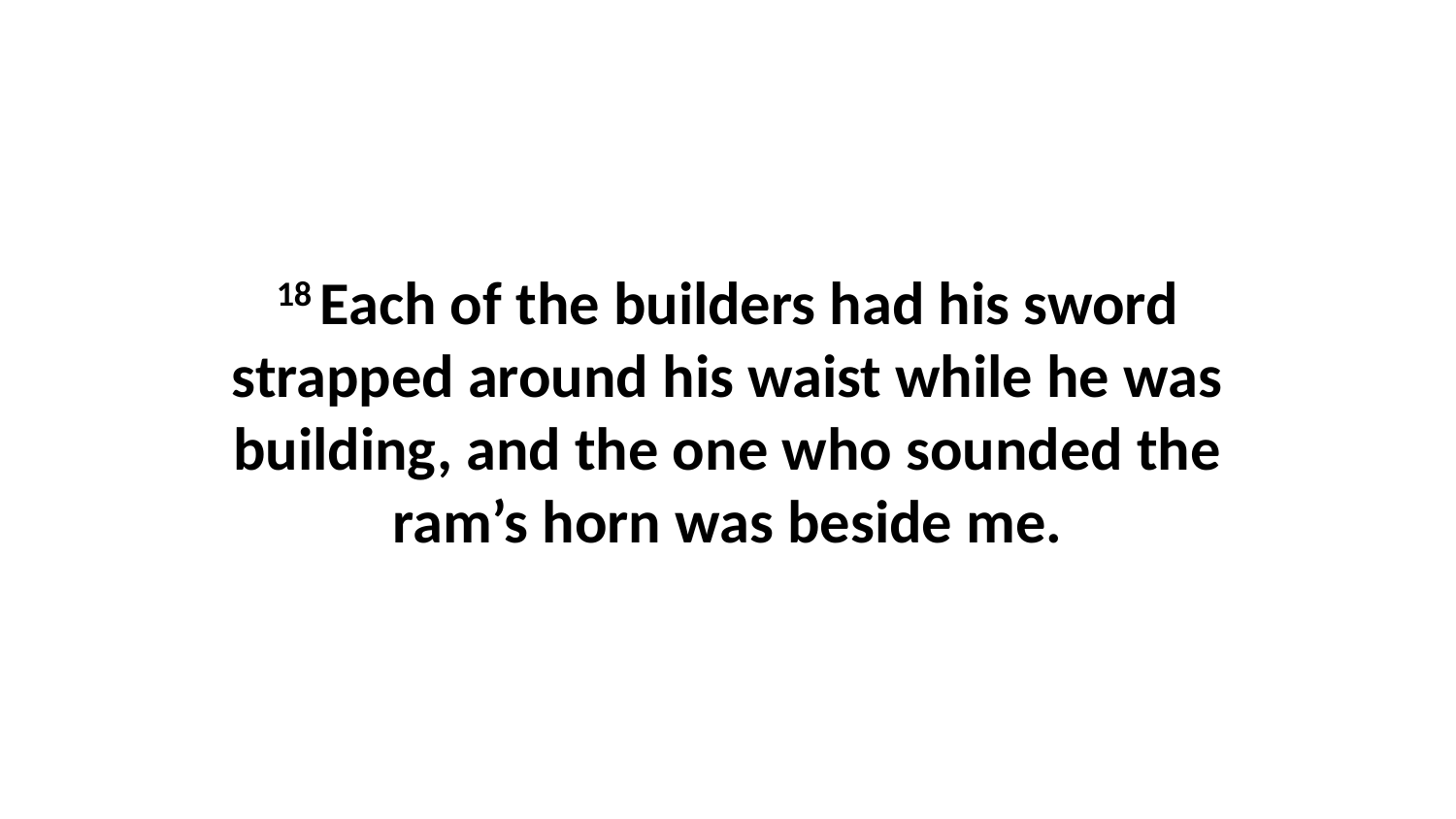

18 Each of the builders had his sword strapped around his waist while he was building, and the one who sounded the ram’s horn was beside me.